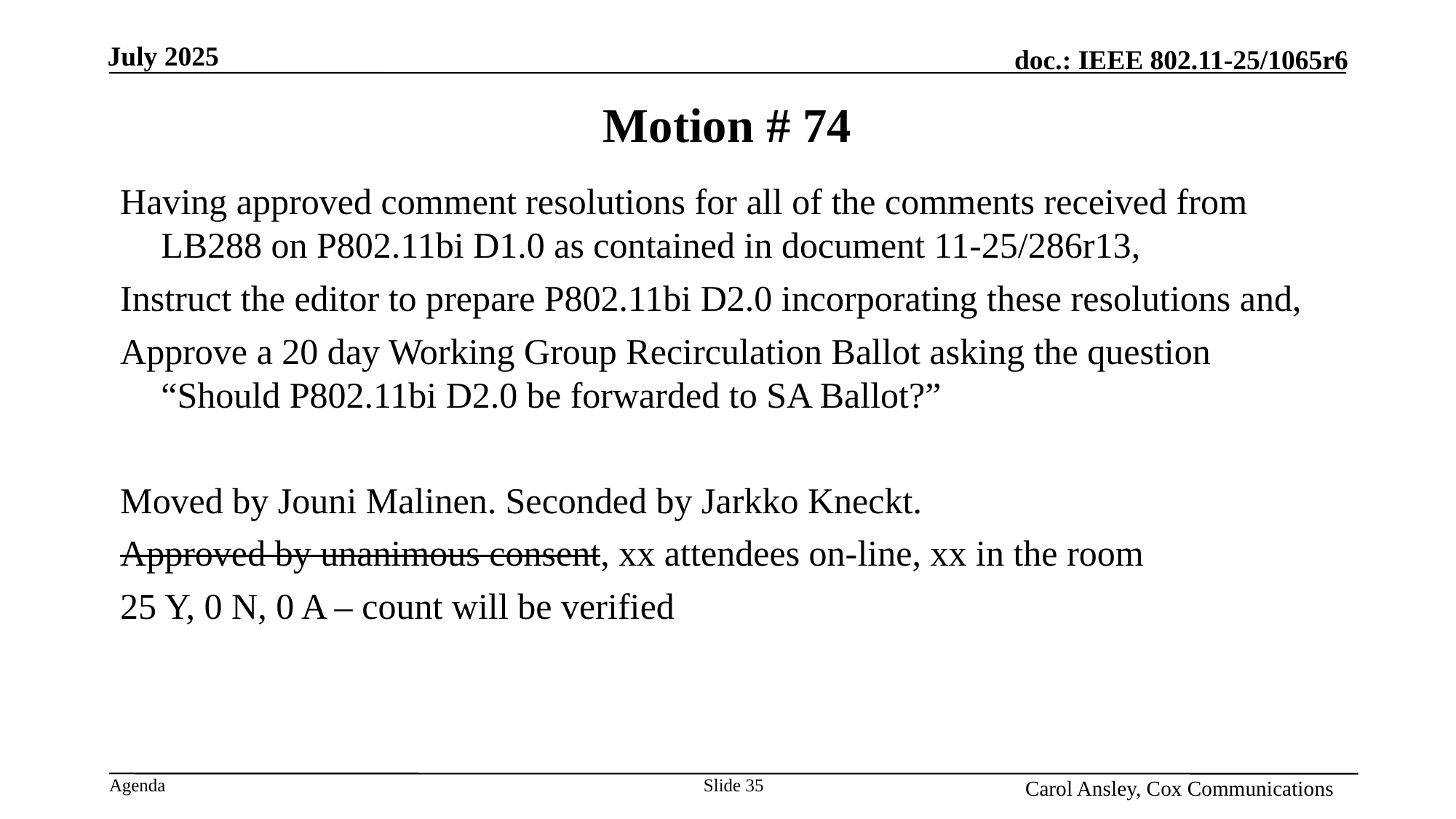

# Motion # 74
Having approved comment resolutions for all of the comments received from LB288 on P802.11bi D1.0 as contained in document 11-25/286r13,
Instruct the editor to prepare P802.11bi D2.0 incorporating these resolutions and,
Approve a 20 day Working Group Recirculation Ballot asking the question “Should P802.11bi D2.0 be forwarded to SA Ballot?”

Moved by Jouni Malinen. Seconded by Jarkko Kneckt.
Approved by unanimous consent, xx attendees on-line, xx in the room
25 Y, 0 N, 0 A – count will be verified

Slide 35